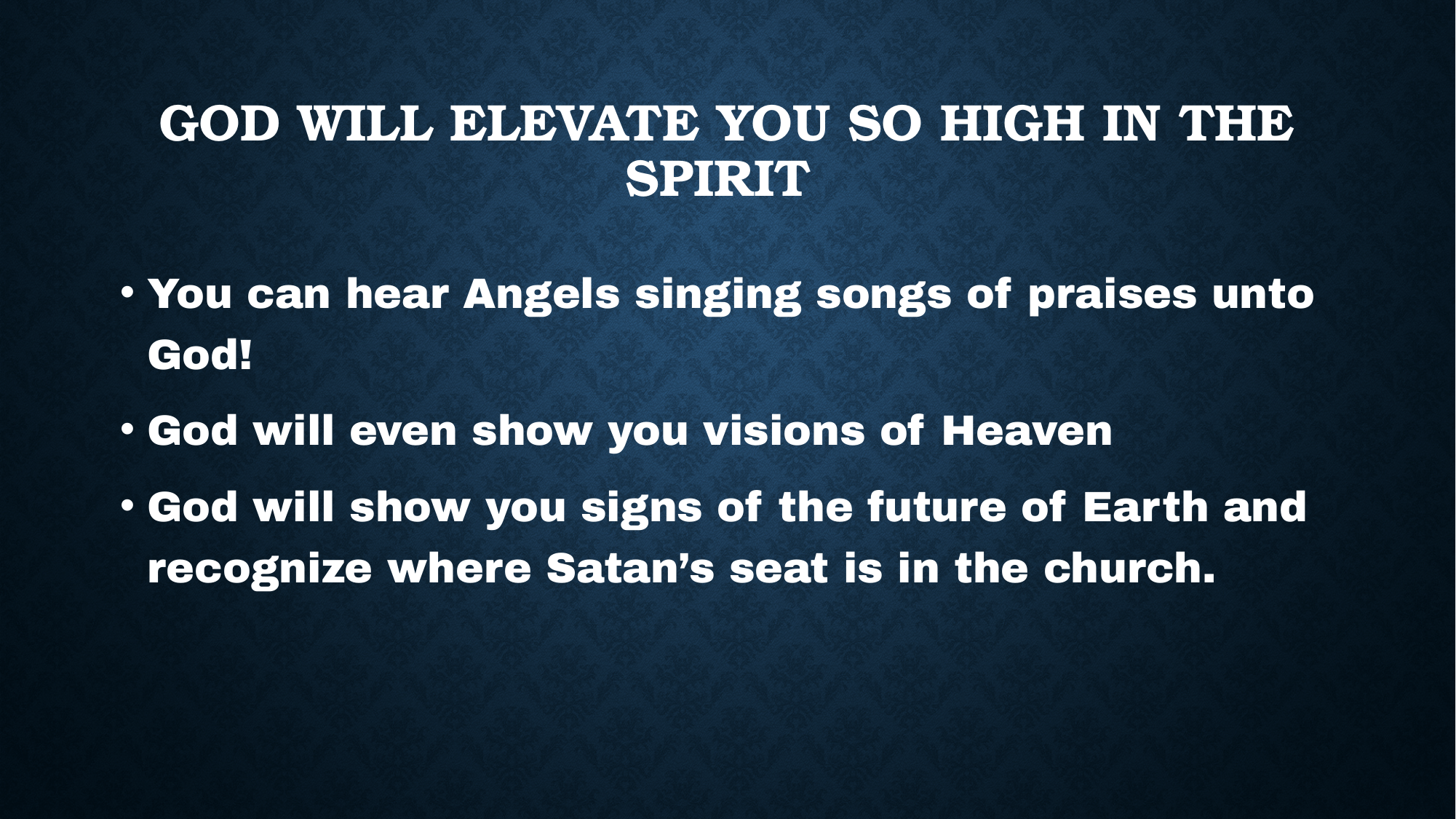

# God will elevate you so high in the Spirit
You can hear Angels singing songs of praises unto God!
God will even show you visions of Heaven
God will show you signs of the future of Earth and recognize where Satan’s seat is in the church.